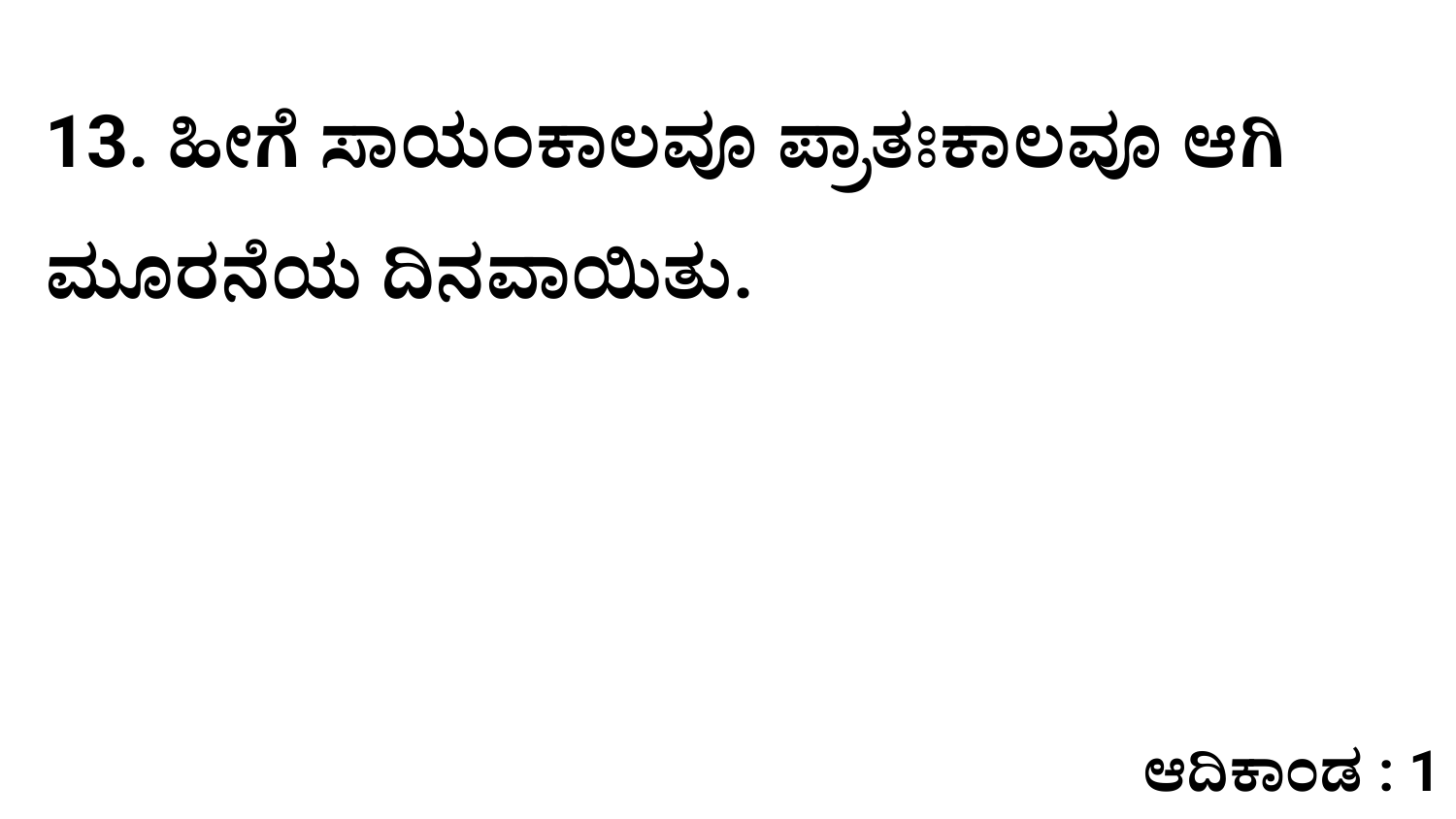

13. ಹೀಗೆ ಸಾಯಂಕಾಲವೂ ಪ್ರಾತಃಕಾಲವೂ ಆಗಿ ಮೂರನೆಯ ದಿನವಾಯಿತು.
ಆದಿಕಾಂಡ : 1